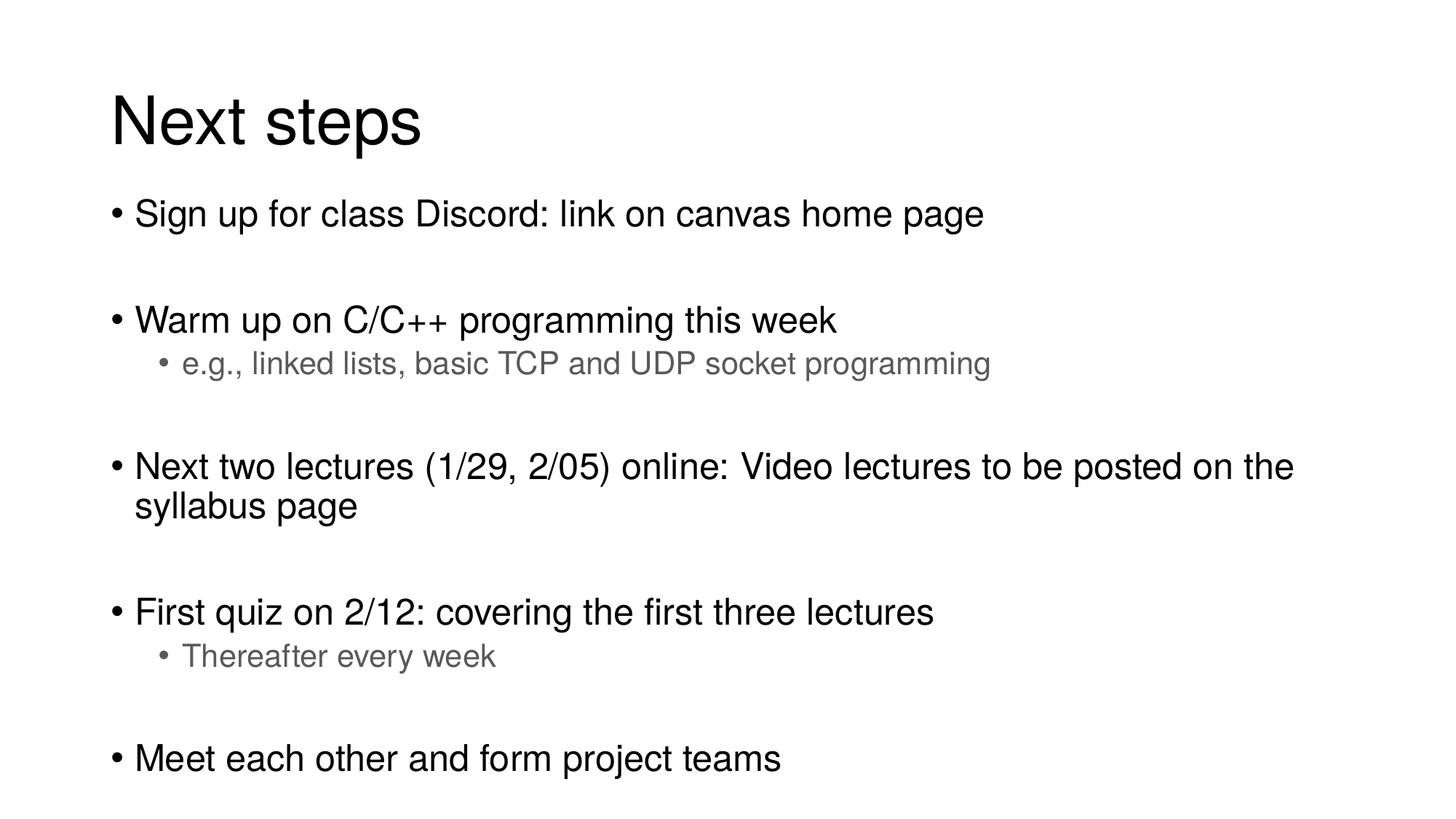

# Next steps
Sign up for class Discord: link on canvas home page

Warm up on C/C++ programming this week
e.g., linked lists, basic TCP and UDP socket programming

Next two lectures (1/29, 2/05) online: Video lectures to be posted on the syllabus page

First quiz on 2/12: covering the first three lectures
Thereafter every week

Meet each other and form project teams